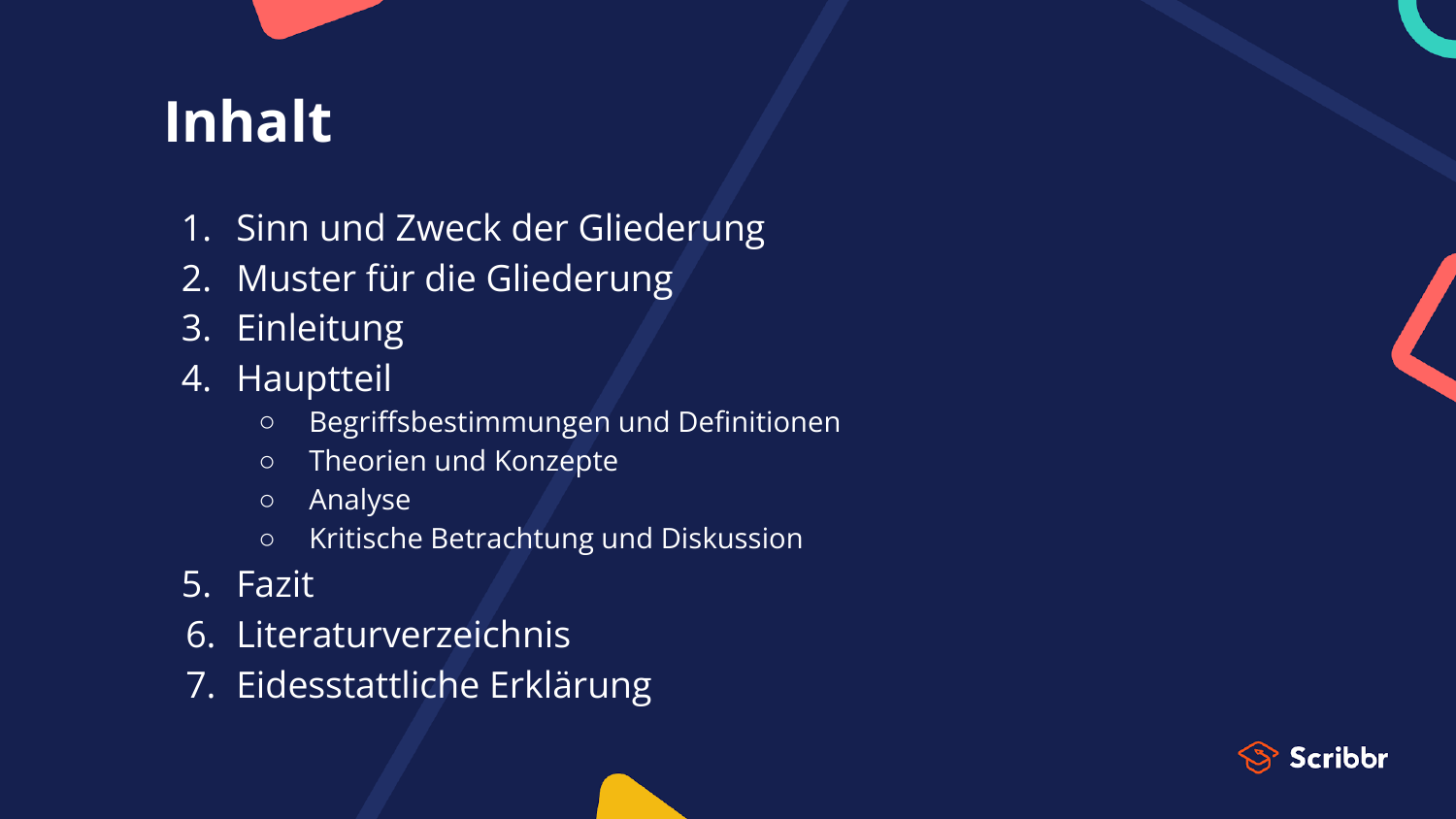

# Inhalt
Sinn und Zweck der Gliederung
Muster für die Gliederung
Einleitung
Hauptteil
Begriffsbestimmungen und Definitionen
Theorien und Konzepte
Analyse
Kritische Betrachtung und Diskussion
Fazit
Literaturverzeichnis
Eidesstattliche Erklärung